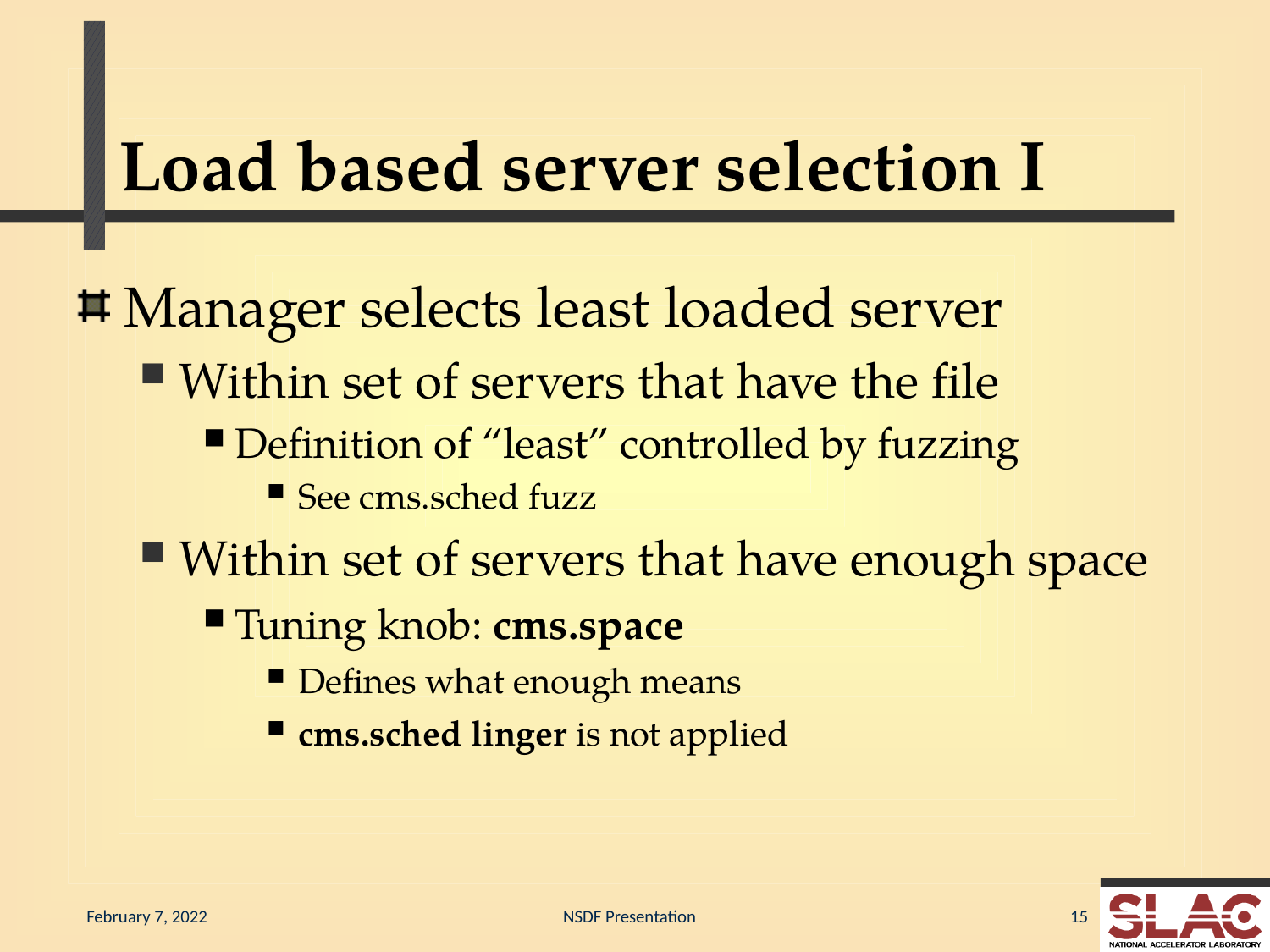

# Load based server selection I
Manager selects least loaded server
Within set of servers that have the file
Definition of “least” controlled by fuzzing
See cms.sched fuzz
Within set of servers that have enough space
Tuning knob: cms.space
Defines what enough means
cms.sched linger is not applied